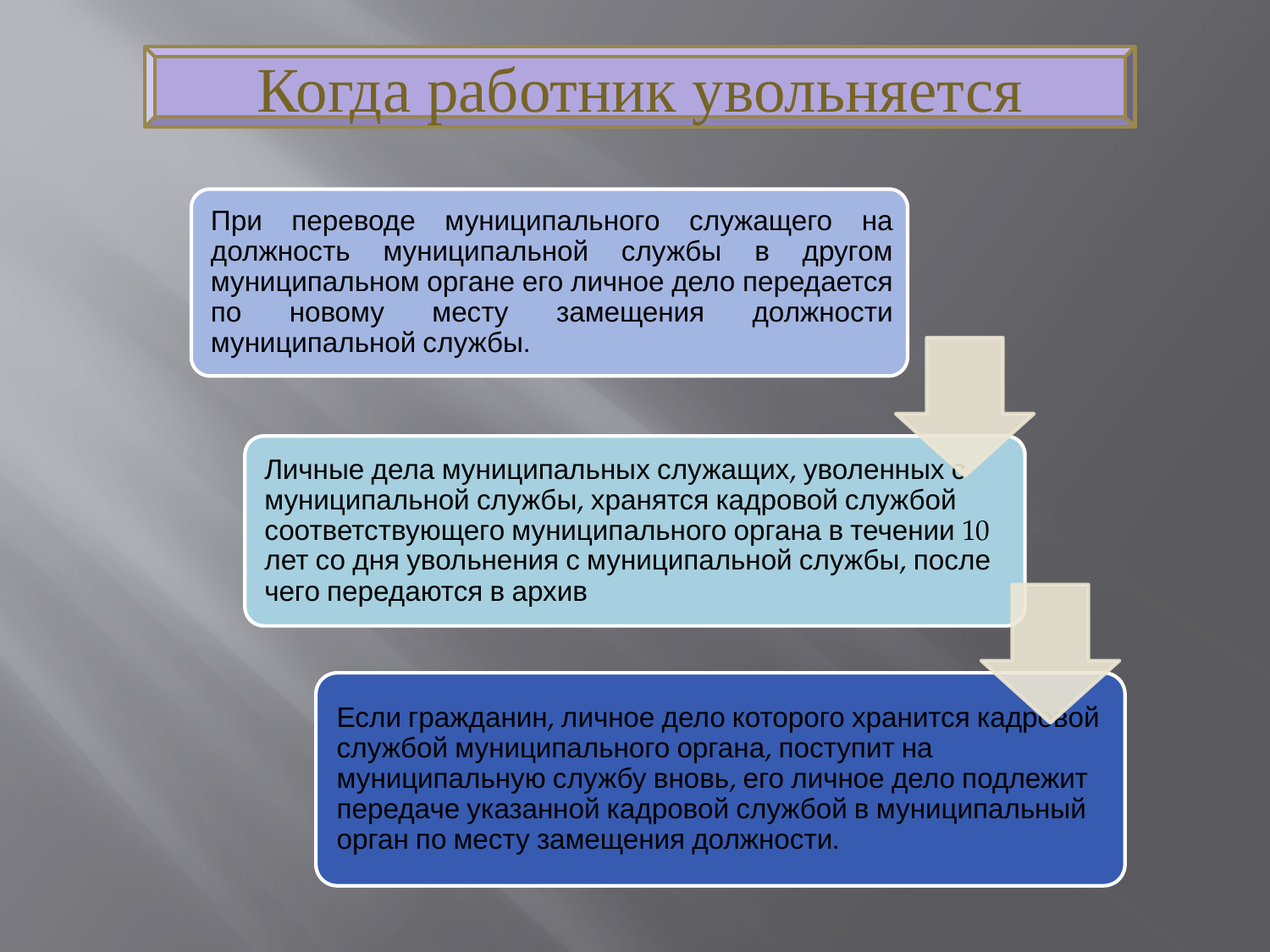

Когда работник увольняется
При переводе муниципального служащего на должность муниципальной службы в другом муниципальном органе его личное дело передается по новому месту замещения должности муниципальной службы.
Личные дела муниципальных служащих, уволенных с муниципальной службы, хранятся кадровой службой соответствующего муниципального органа в течении 10 лет со дня увольнения с муниципальной службы, после чего передаются в архив
Если гражданин, личное дело которого хранится кадровой службой муниципального органа, поступит на муниципальную службу вновь, его личное дело подлежит передаче указанной кадровой службой в муниципальный орган по месту замещения должности.